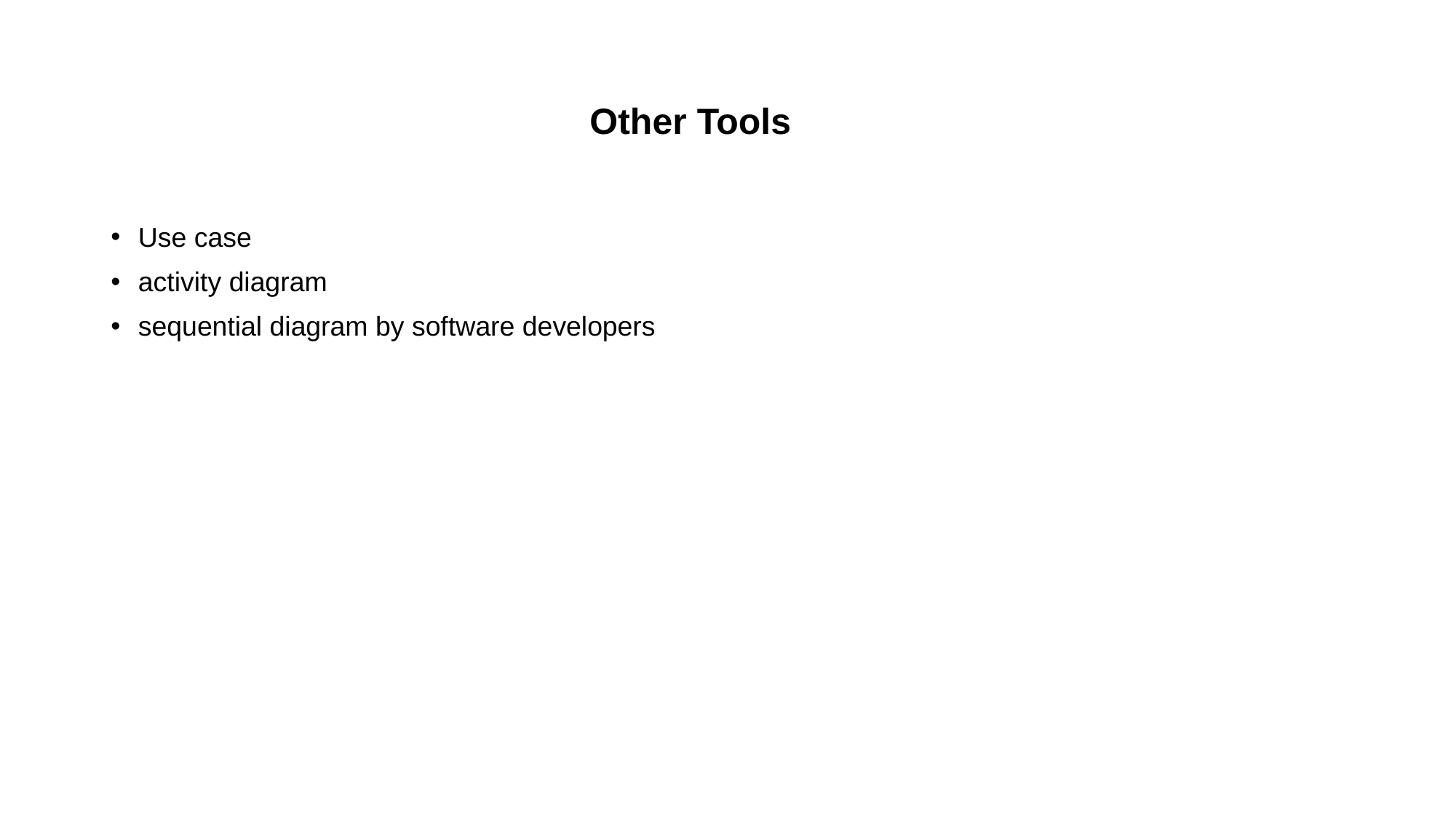

# Other Tools
Use case
activity diagram
sequential diagram by software developers